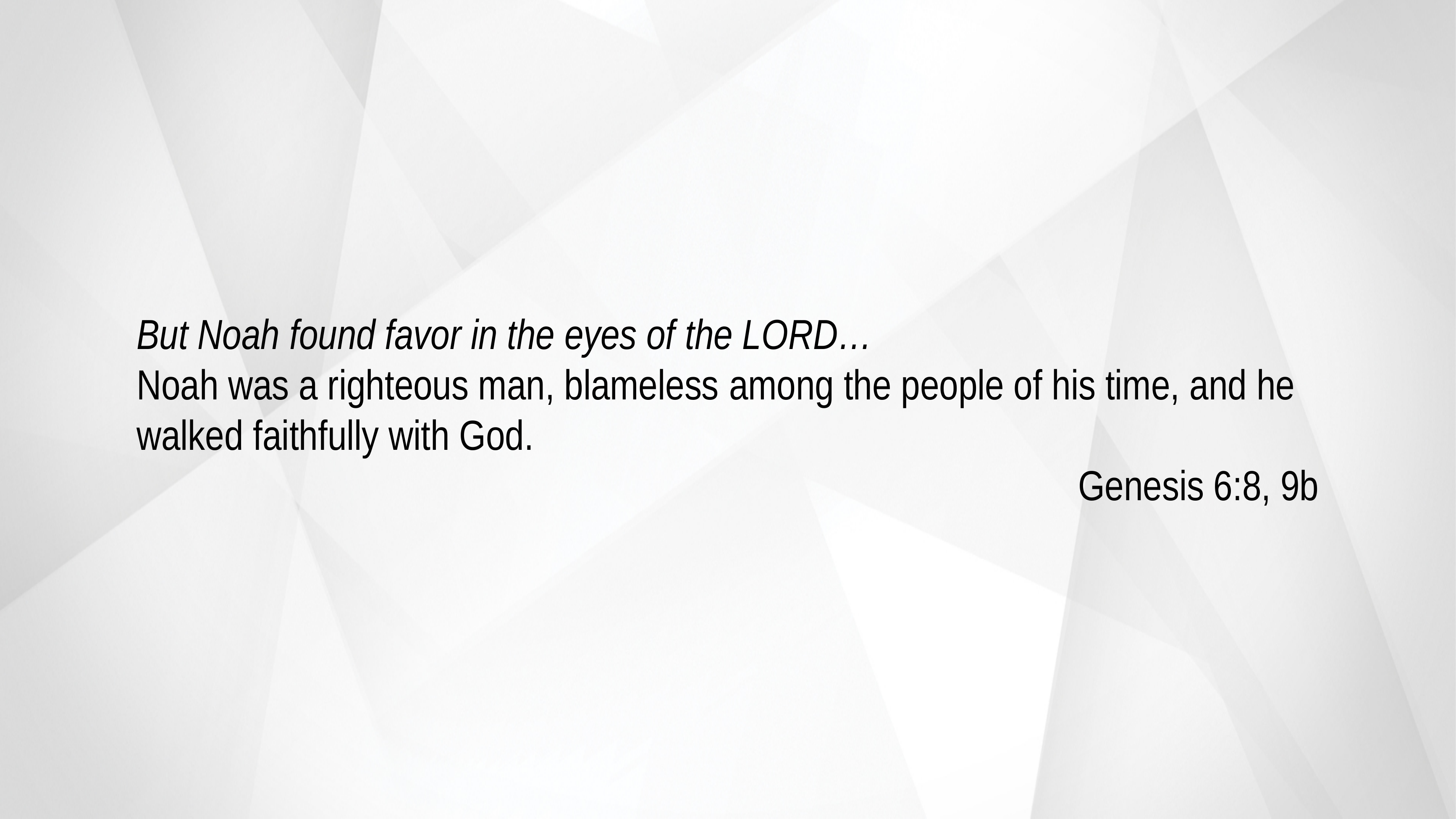

But Noah found favor in the eyes of the Lord…
Noah was a righteous man, blameless among the people of his time, and he walked faithfully with God.
Genesis 6:8, 9b